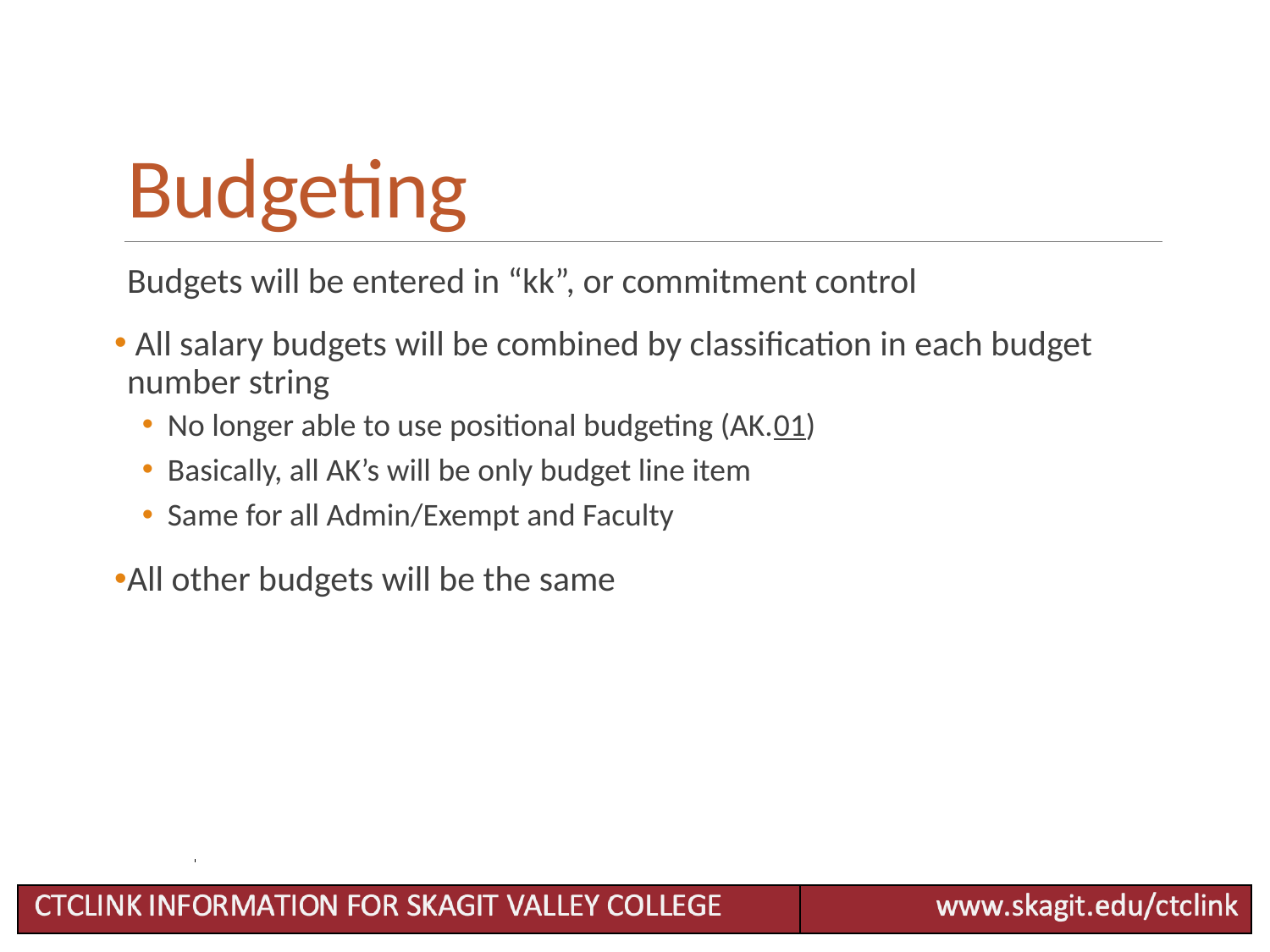

# Budgeting
Budgets will be entered in “kk”, or commitment control
 All salary budgets will be combined by classification in each budget number string
No longer able to use positional budgeting (AK.01)
Basically, all AK’s will be only budget line item
Same for all Admin/Exempt and Faculty
All other budgets will be the same